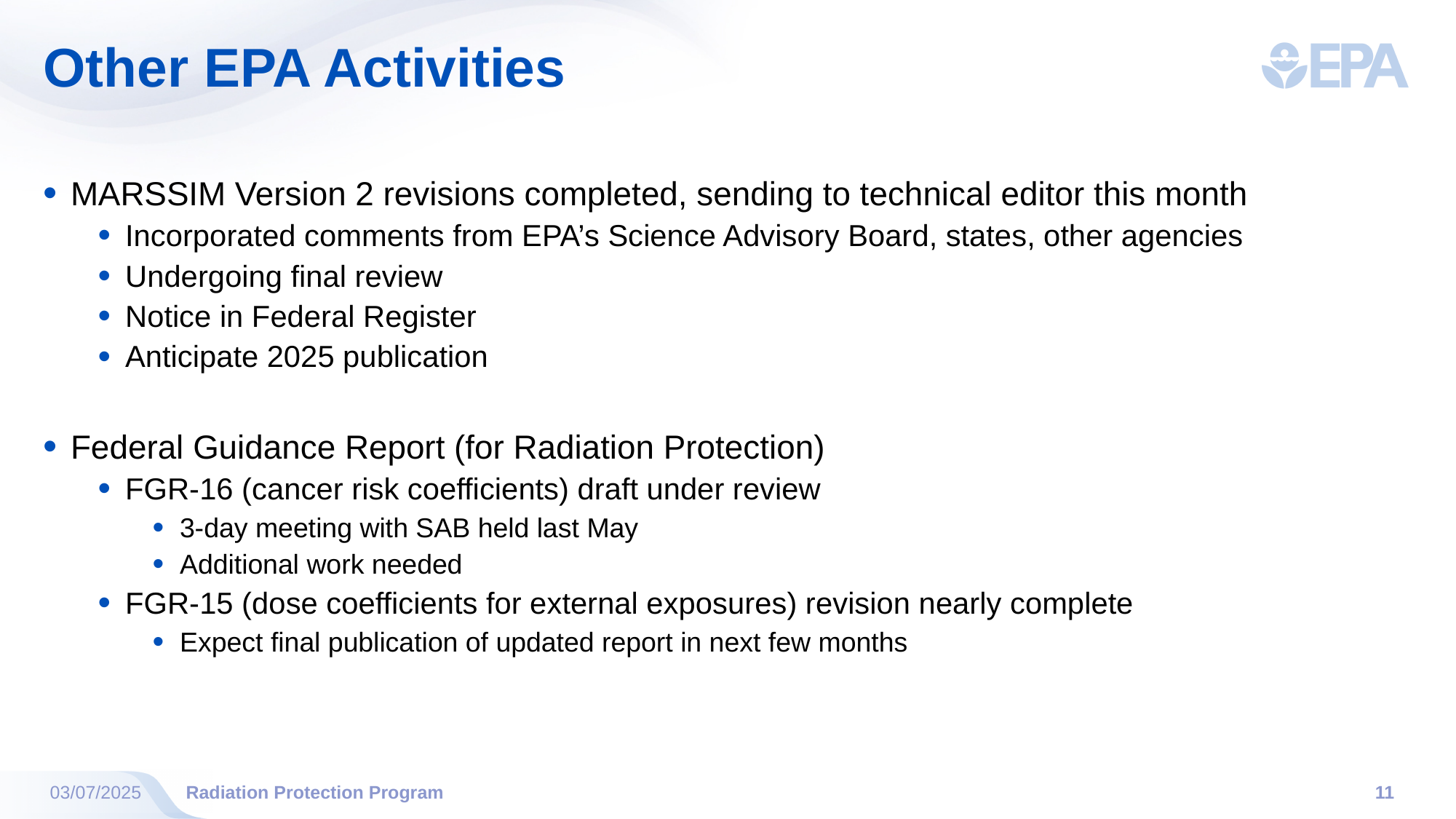

Other EPA Activities

MARSSIM Version 2 revisions completed, sending to technical editor this month
Incorporated comments from EPA’s Science Advisory Board, states, other agencies
Undergoing final review
Notice in Federal Register
Anticipate 2025 publication

Federal Guidance Report (for Radiation Protection)
FGR-16 (cancer risk coefficients) draft under review
3-day meeting with SAB held last May
Additional work needed
FGR-15 (dose coefficients for external exposures) revision nearly complete
Expect final publication of updated report in next few months
03/07/2025
Radiation Protection Program
11